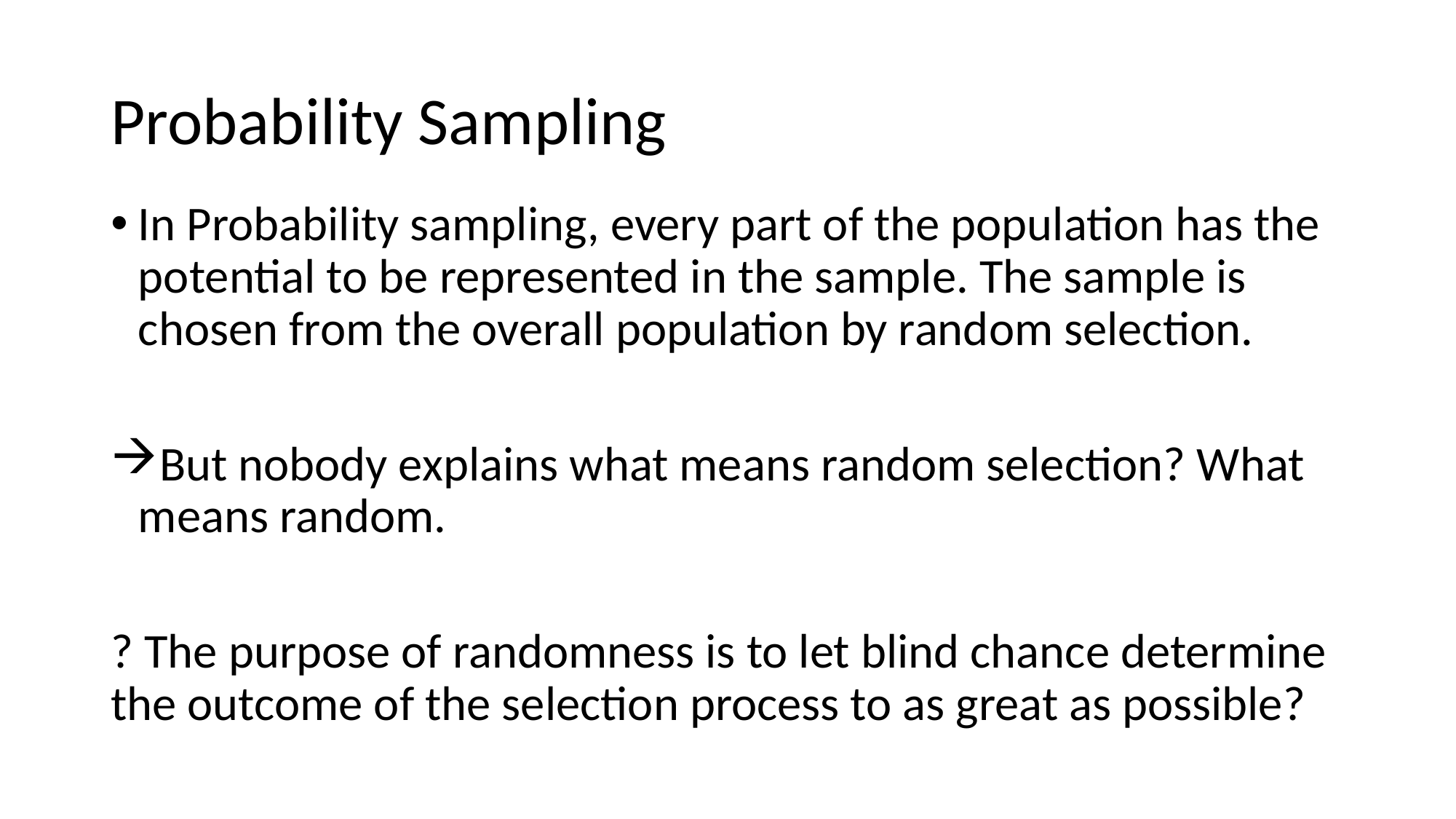

# Probability Sampling
In Probability sampling, every part of the population has the potential to be represented in the sample. The sample is chosen from the overall population by random selection.

But nobody explains what means random selection? What means random.

? The purpose of randomness is to let blind chance determine the outcome of the selection process to as great as possible?